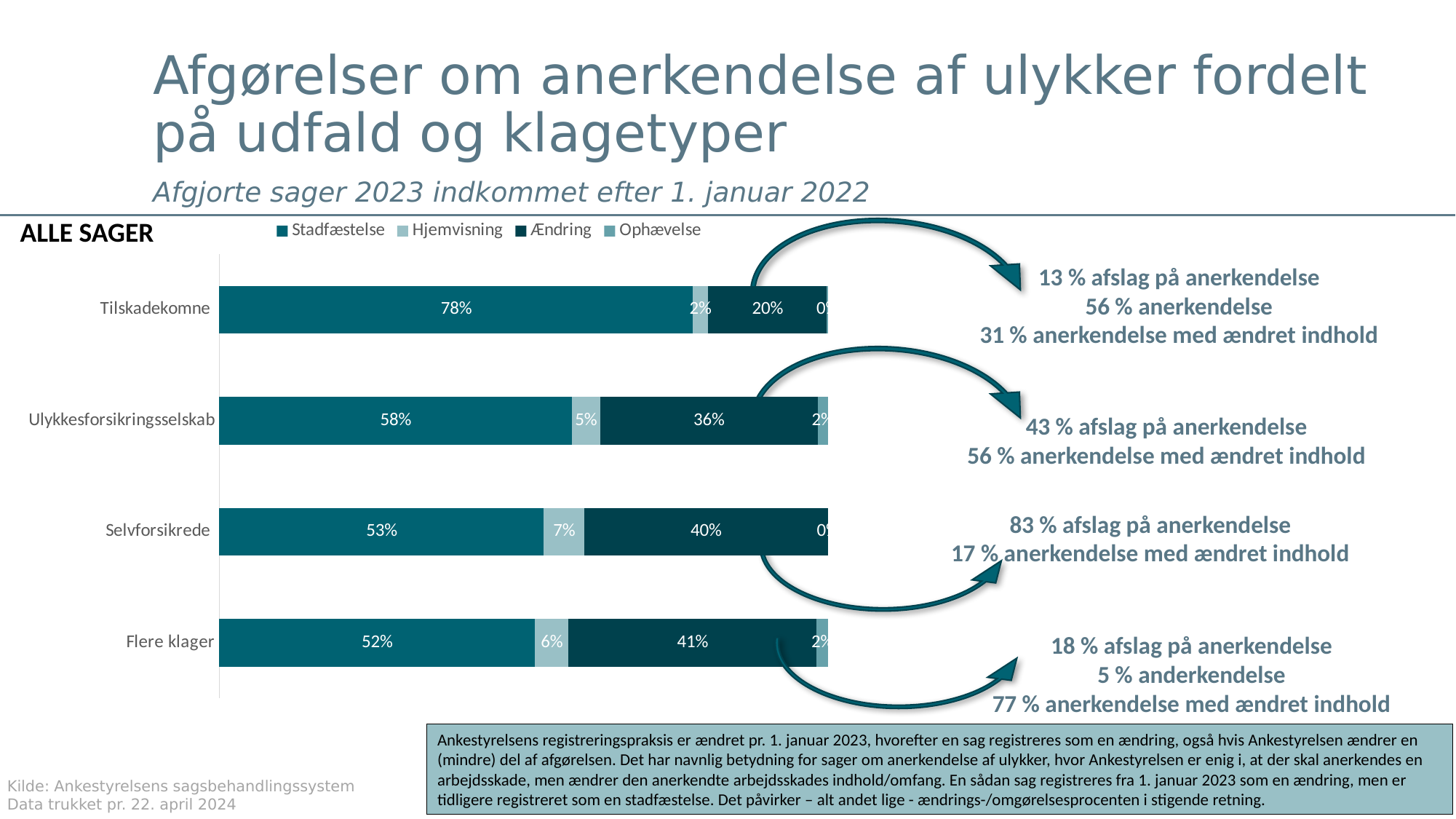

Afgørelser om anerkendelse af ulykker fordelt på udfald og klagetyper
Afgjorte sager 2023 indkommet efter 1. januar 2022

### Chart

| Category | Stadfæstelse | Hjemvisning | Ændring | Ophævelse |
|---|---|---|---|---|
| Flere klager | 0.5185185185185185 | 0.05555555555555555 | 0.4074074074074074 | 0.018518518518518517 |
| Selvforsikrede  | 0.5333333333333333 | 0.06666666666666667 | 0.4 | 0.0 |
| Ulykkesforsikringsselskab | 0.5790273556231003 | 0.04711246200607903 | 0.35714285714285715 | 0.016717325227963525 |
| Tilskadekomne  | 0.7785714285714286 | 0.024285714285714285 | 0.1957142857142857 | 0.0014285714285714286 |
ALLE SAGER
13 % afslag på anerkendelse
56 % anerkendelse
31 % anerkendelse med ændret indhold

43 % afslag på anerkendelse
56 % anerkendelse med ændret indhold

83 % afslag på anerkendelse
17 % anerkendelse med ændret indhold

18 % afslag på anerkendelse
5 % anderkendelse
77 % anerkendelse med ændret indhold
Ankestyrelsens registreringspraksis er ændret pr. 1. januar 2023, hvorefter en sag registreres som en ændring, også hvis Ankestyrelsen ændrer en (mindre) del af afgørelsen. Det har navnlig betydning for sager om anerkendelse af ulykker, hvor Ankestyrelsen er enig i, at der skal anerkendes en arbejdsskade, men ændrer den anerkendte arbejdsskades indhold/omfang. En sådan sag registreres fra 1. januar 2023 som en ændring, men er tidligere registreret som en stadfæstelse. Det påvirker – alt andet lige - ændrings-/omgørelsesprocenten i stigende retning.
Kilde: Ankestyrelsens sagsbehandlingssystem
Data trukket pr. 22. april 2024